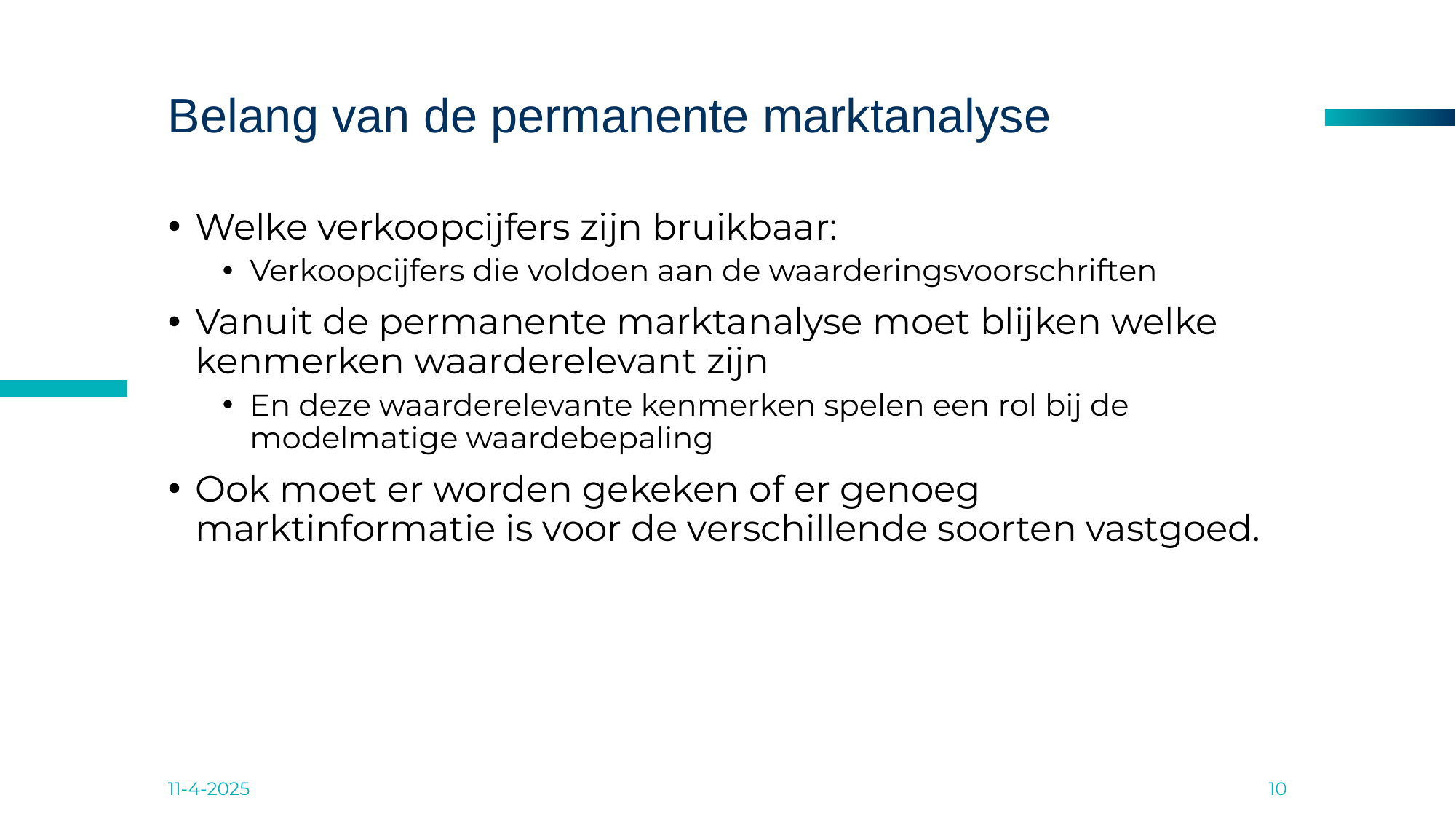

# Belang van de permanente marktanalyse
Welke verkoopcijfers zijn bruikbaar:
Verkoopcijfers die voldoen aan de waarderingsvoorschriften
Vanuit de permanente marktanalyse moet blijken welke kenmerken waarderelevant zijn
En deze waarderelevante kenmerken spelen een rol bij de modelmatige waardebepaling
Ook moet er worden gekeken of er genoeg marktinformatie is voor de verschillende soorten vastgoed.

11-4-2025

10